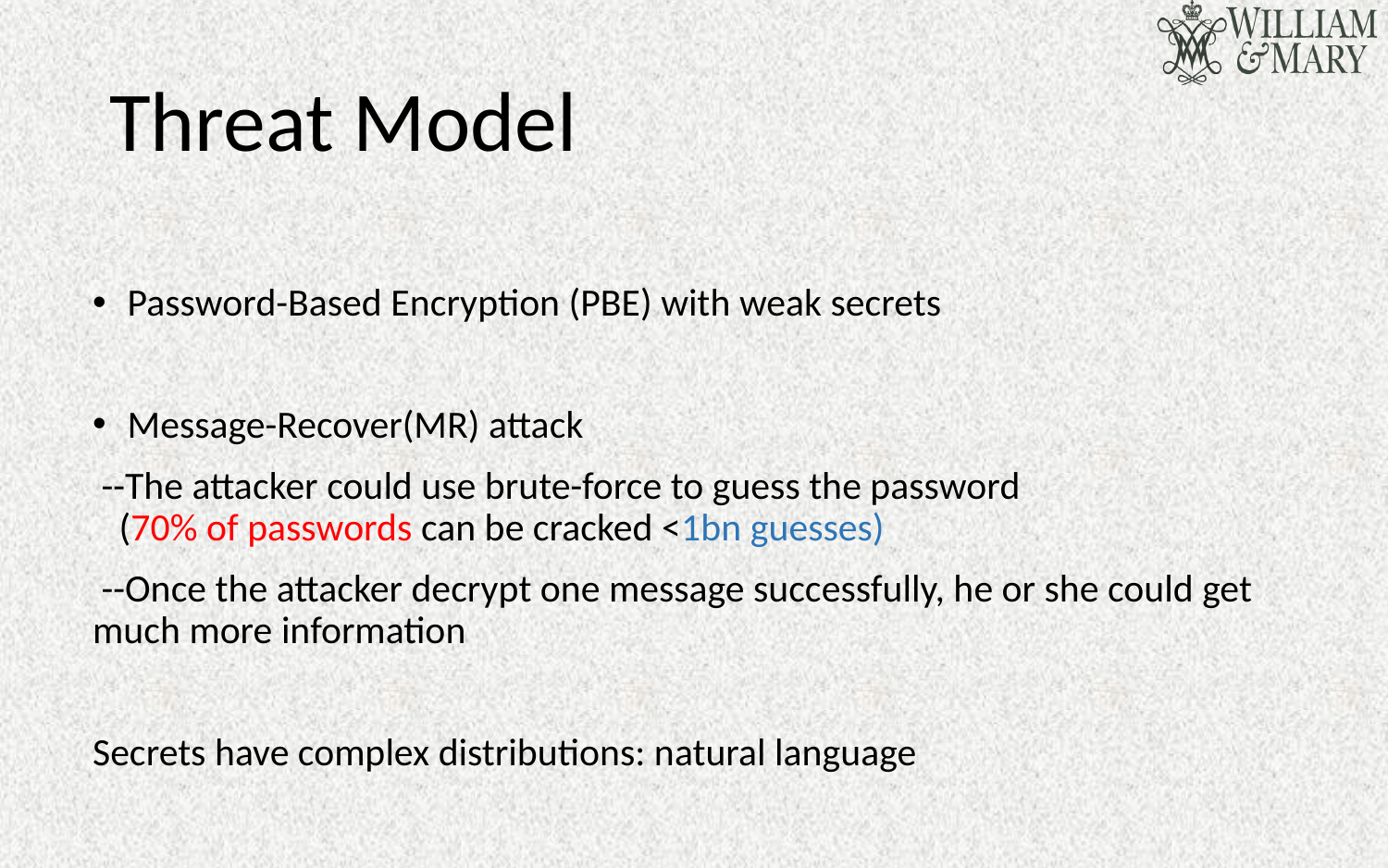

# Threat Model
Password-Based Encryption (PBE) with weak secrets

Message-Recover(MR) attack
 --The attacker could use brute-force to guess the password
   (70% of passwords can be cracked <1bn guesses)
 --Once the attacker decrypt one message successfully, he or she could get much more information

Secrets have complex distributions: natural language